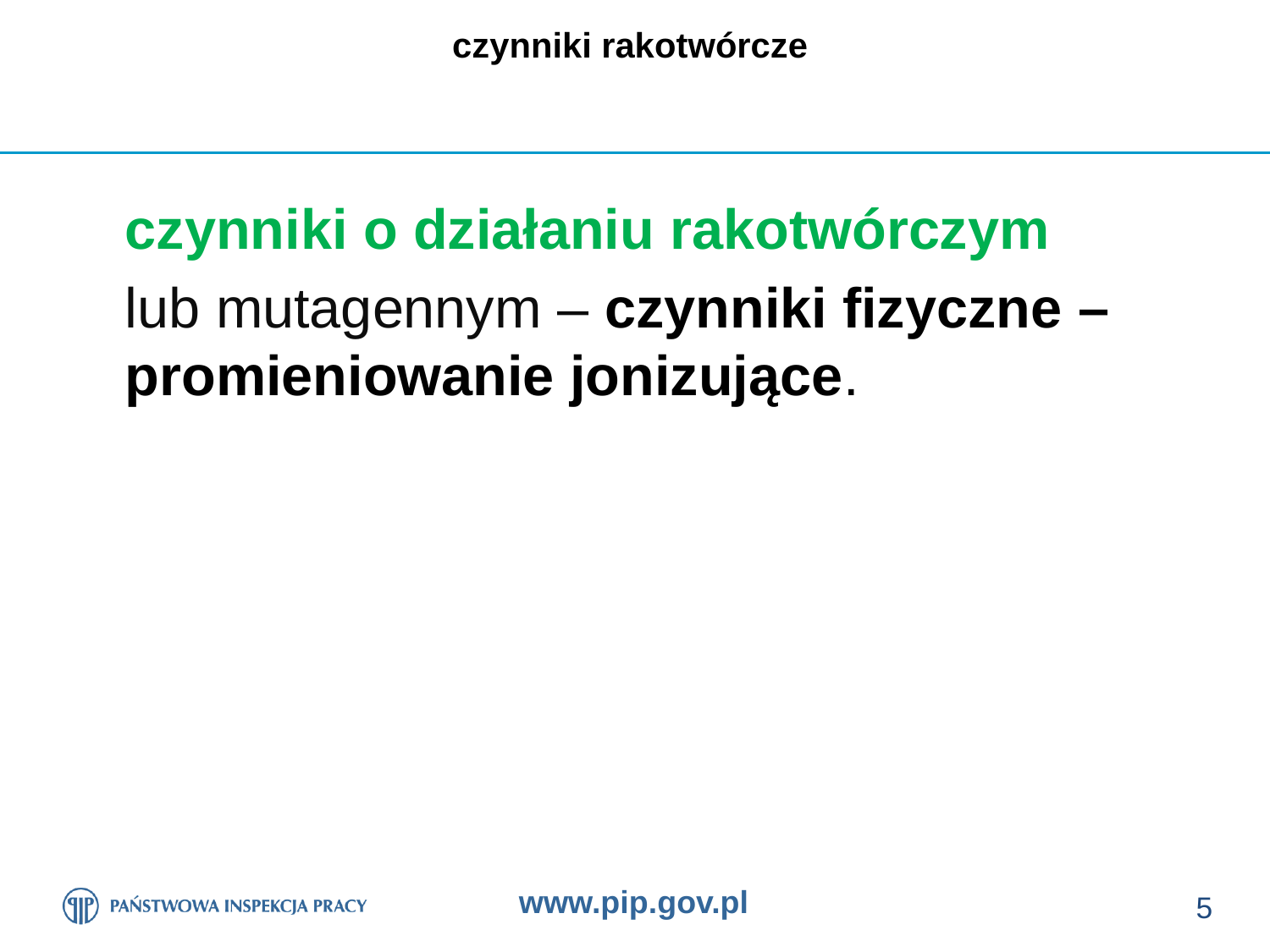

# czynniki rakotwórcze
	czynniki o działaniu rakotwórczym
	lub mutagennym – czynniki fizyczne – promieniowanie jonizujące.